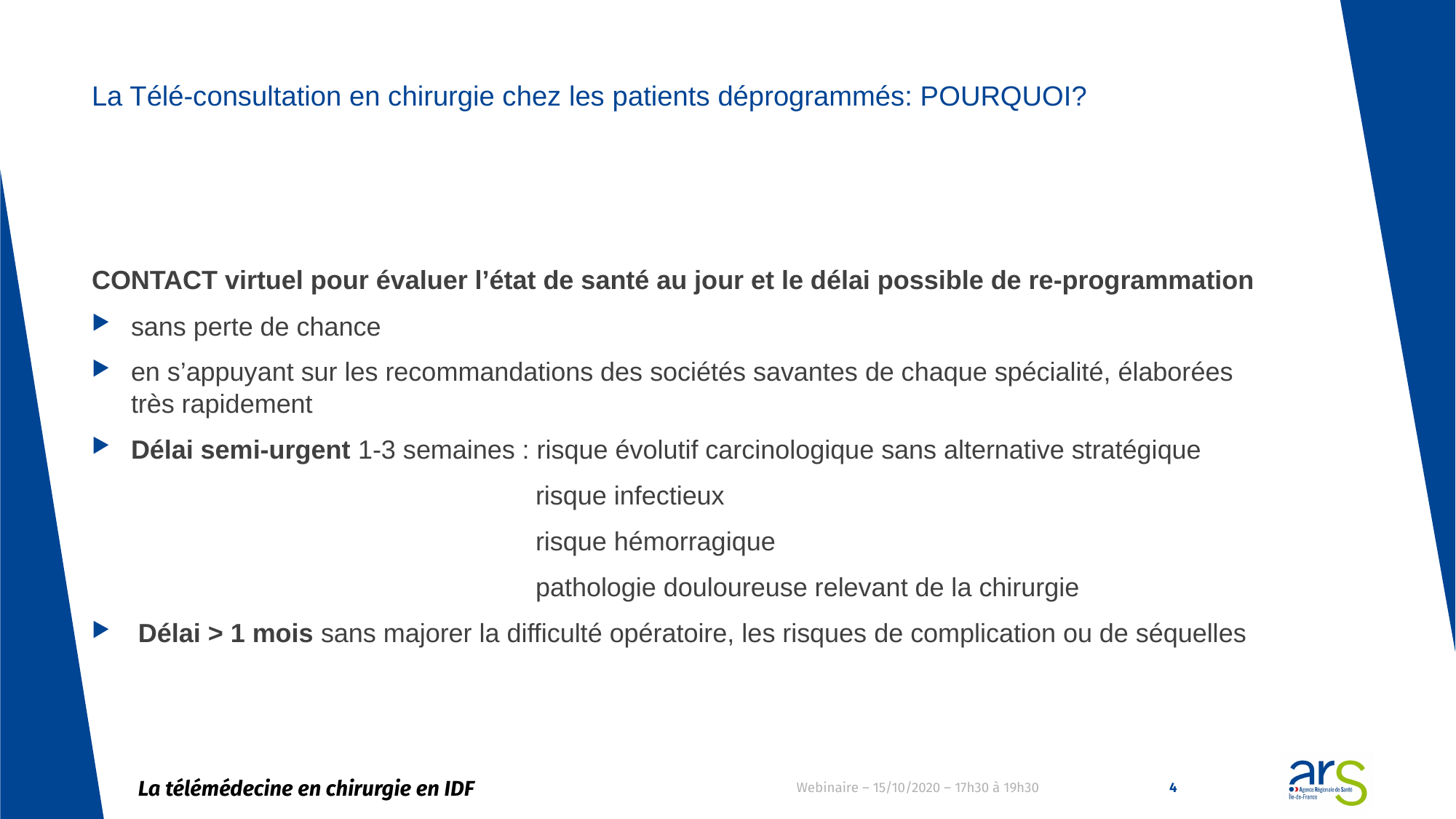

# La Télé-consultation en chirurgie chez les patients déprogrammés: POURQUOI?
CONTACT virtuel pour évaluer l’état de santé au jour et le délai possible de re-programmation
sans perte de chance
en s’appuyant sur les recommandations des sociétés savantes de chaque spécialité, élaborées très rapidement
Délai semi-urgent 1-3 semaines : risque évolutif carcinologique sans alternative stratégique
                                                             risque infectieux
                                                             risque hémorragique
                                                             pathologie douloureuse relevant de la chirurgie
 Délai > 1 mois sans majorer la difficulté opératoire, les risques de complication ou de séquelles

La télémédecine en chirurgie en IDF
Webinaire – 15/10/2020 – 17h30 à 19h30
4